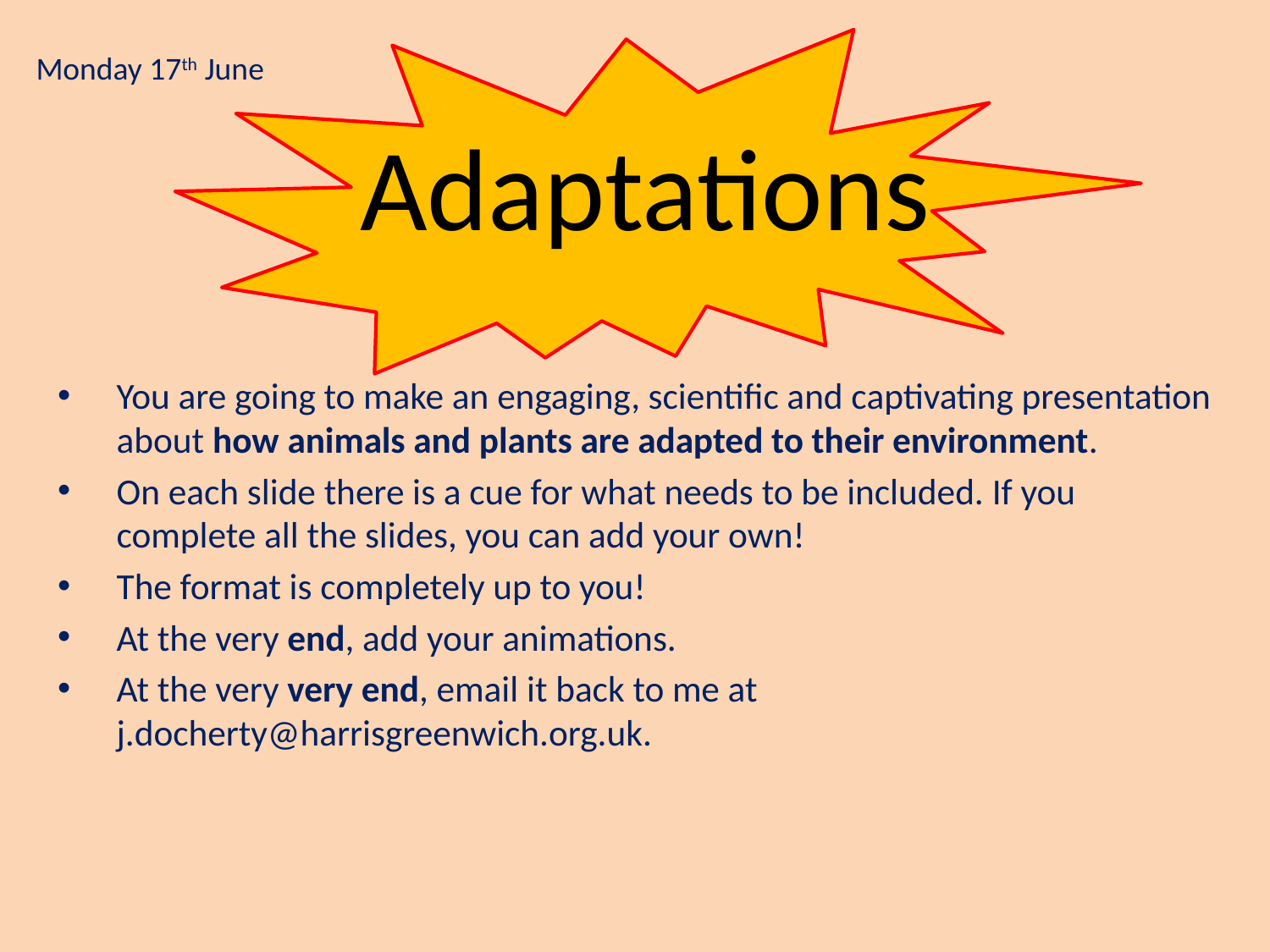

Monday 17th June
# Adaptations
You are going to make an engaging, scientific and captivating presentation about how animals and plants are adapted to their environment.
On each slide there is a cue for what needs to be included. If you complete all the slides, you can add your own!
The format is completely up to you!
At the very end, add your animations.
At the very very end, email it back to me at j.docherty@harrisgreenwich.org.uk.